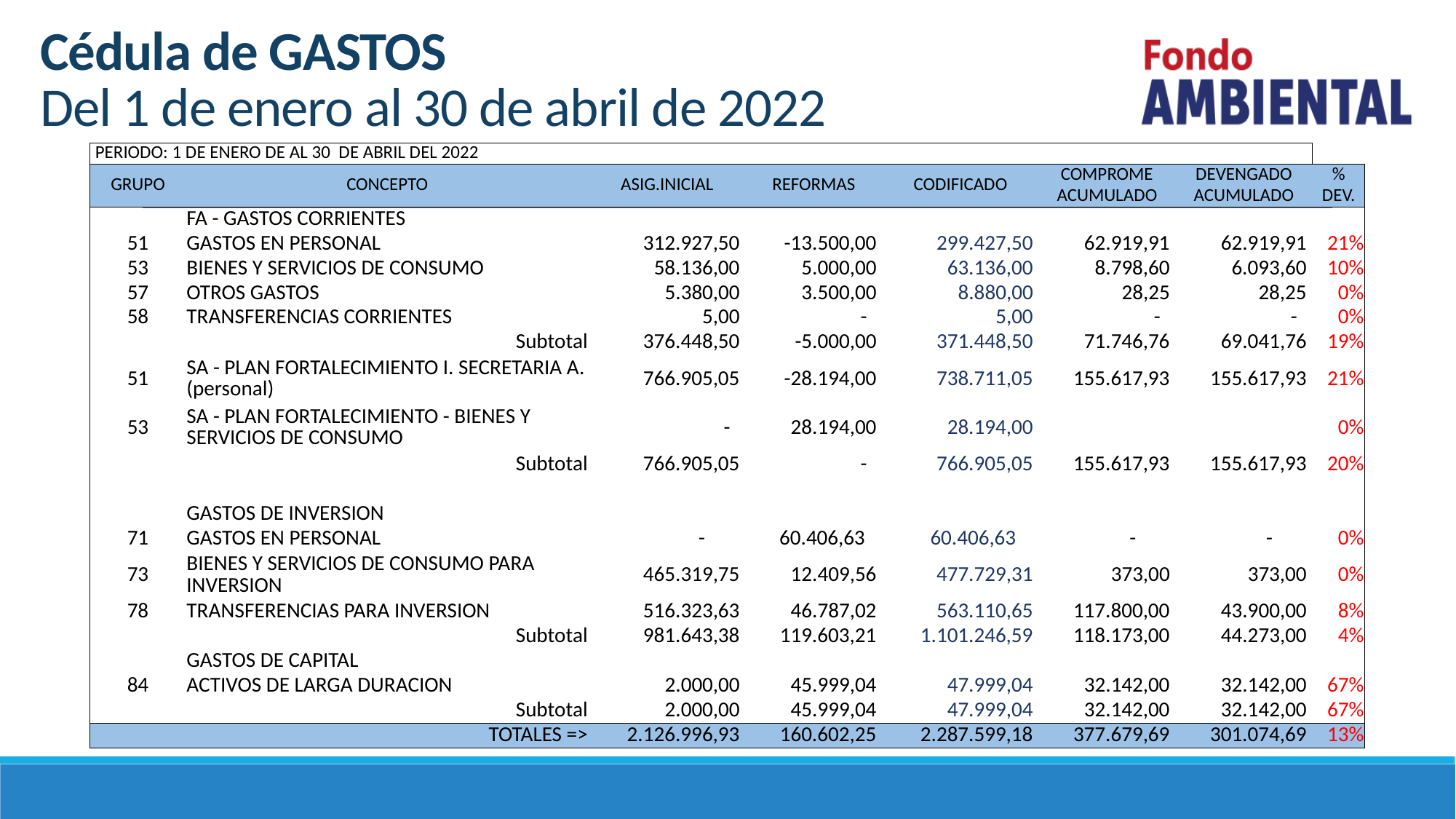

# Cédula de GASTOS Del 1 de enero al 30 de abril de 2022
| PERIODO: 1 DE ENERO DE AL 30 DE ABRIL DEL 2022 |  |  |  |  |  |  |  |
| --- | --- | --- | --- | --- | --- | --- | --- |
| GRUPO | CONCEPTO | ASIG.INICIAL | REFORMAS | CODIFICADO | COMPROME | DEVENGADO | % |
|  |  |  |  |  | ACUMULADO | ACUMULADO | DEV. |
|  | FA - GASTOS CORRIENTES |  |  |  |  |  |  |
| 51 | GASTOS EN PERSONAL | 312.927,50 | -13.500,00 | 299.427,50 | 62.919,91 | 62.919,91 | 21% |
| 53 | BIENES Y SERVICIOS DE CONSUMO | 58.136,00 | 5.000,00 | 63.136,00 | 8.798,60 | 6.093,60 | 10% |
| 57 | OTROS GASTOS | 5.380,00 | 3.500,00 | 8.880,00 | 28,25 | 28,25 | 0% |
| 58 | TRANSFERENCIAS CORRIENTES | 5,00 | - | 5,00 | - | - | 0% |
|  | Subtotal | 376.448,50 | -5.000,00 | 371.448,50 | 71.746,76 | 69.041,76 | 19% |
| 51 | SA - PLAN FORTALECIMIENTO I. SECRETARIA A. (personal) | 766.905,05 | -28.194,00 | 738.711,05 | 155.617,93 | 155.617,93 | 21% |
| 53 | SA - PLAN FORTALECIMIENTO - BIENES Y SERVICIOS DE CONSUMO | - | 28.194,00 | 28.194,00 |  |  | 0% |
|  | Subtotal | 766.905,05 | - | 766.905,05 | 155.617,93 | 155.617,93 | 20% |
|  |  |  |  |  |  |  |  |
|  | GASTOS DE INVERSION |  |  |  |  |  |  |
| 71 | GASTOS EN PERSONAL | - | 60.406,63 | 60.406,63 | - | - | 0% |
| 73 | BIENES Y SERVICIOS DE CONSUMO PARA INVERSION | 465.319,75 | 12.409,56 | 477.729,31 | 373,00 | 373,00 | 0% |
| 78 | TRANSFERENCIAS PARA INVERSION | 516.323,63 | 46.787,02 | 563.110,65 | 117.800,00 | 43.900,00 | 8% |
|  | Subtotal | 981.643,38 | 119.603,21 | 1.101.246,59 | 118.173,00 | 44.273,00 | 4% |
|  | GASTOS DE CAPITAL |  |  |  |  |  |  |
| 84 | ACTIVOS DE LARGA DURACION | 2.000,00 | 45.999,04 | 47.999,04 | 32.142,00 | 32.142,00 | 67% |
|  | Subtotal | 2.000,00 | 45.999,04 | 47.999,04 | 32.142,00 | 32.142,00 | 67% |
|  | TOTALES => | 2.126.996,93 | 160.602,25 | 2.287.599,18 | 377.679,69 | 301.074,69 | 13% |